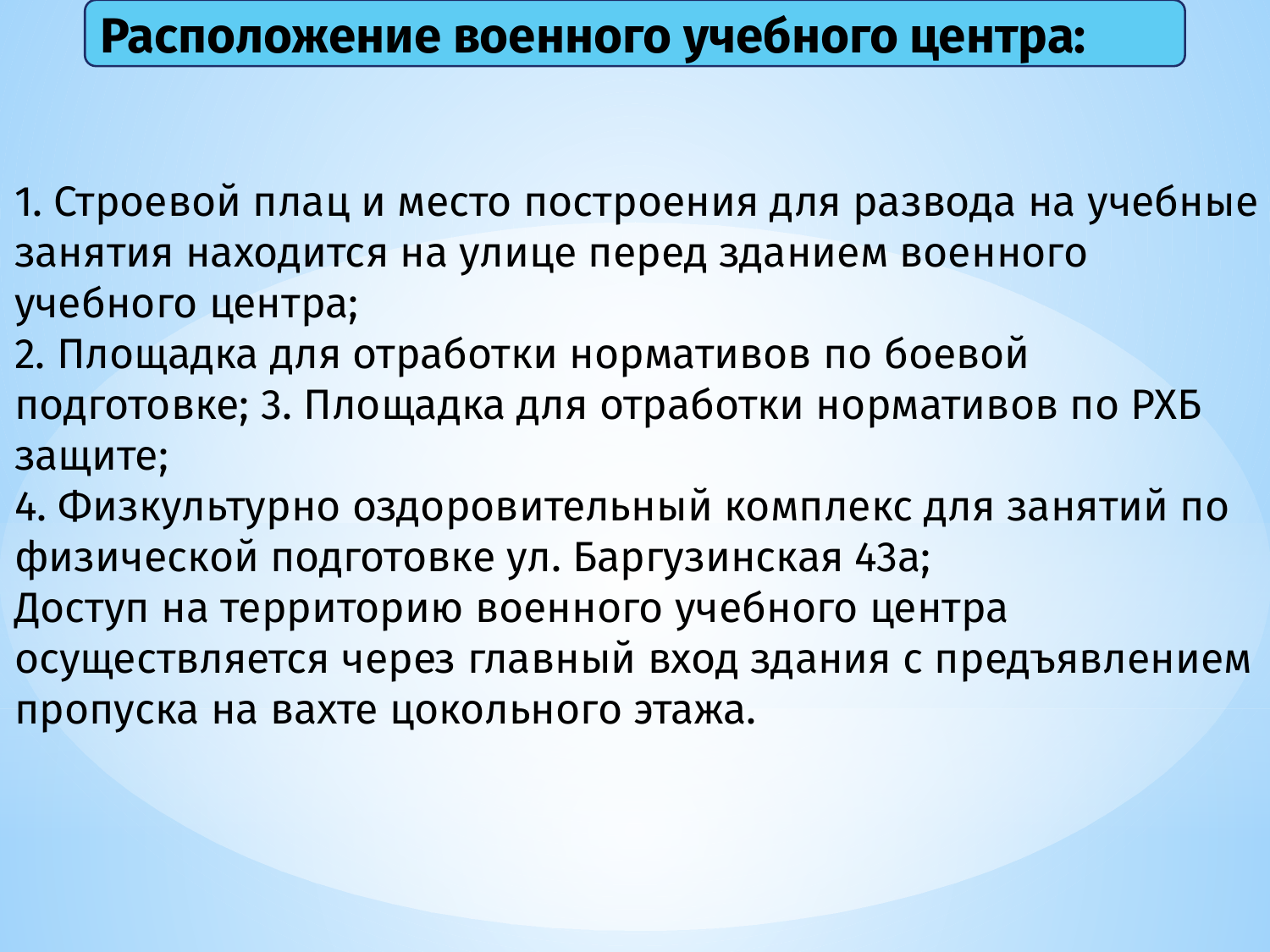

Расположение военного учебного центра:

1. Строевой плац и место построения для развода на учебные занятия находится на улице перед зданием военного учебного центра;
2. Площадка для отработки нормативов по боевой подготовке; 3. Площадка для отработки нормативов по РХБ защите;
4. Физкультурно оздоровительный комплекс для занятий по физической подготовке ул. Баргузинская 43а;
Доступ на территорию военного учебного центра осуществляется через главный вход здания с предъявлением пропуска на вахте цокольного этажа.